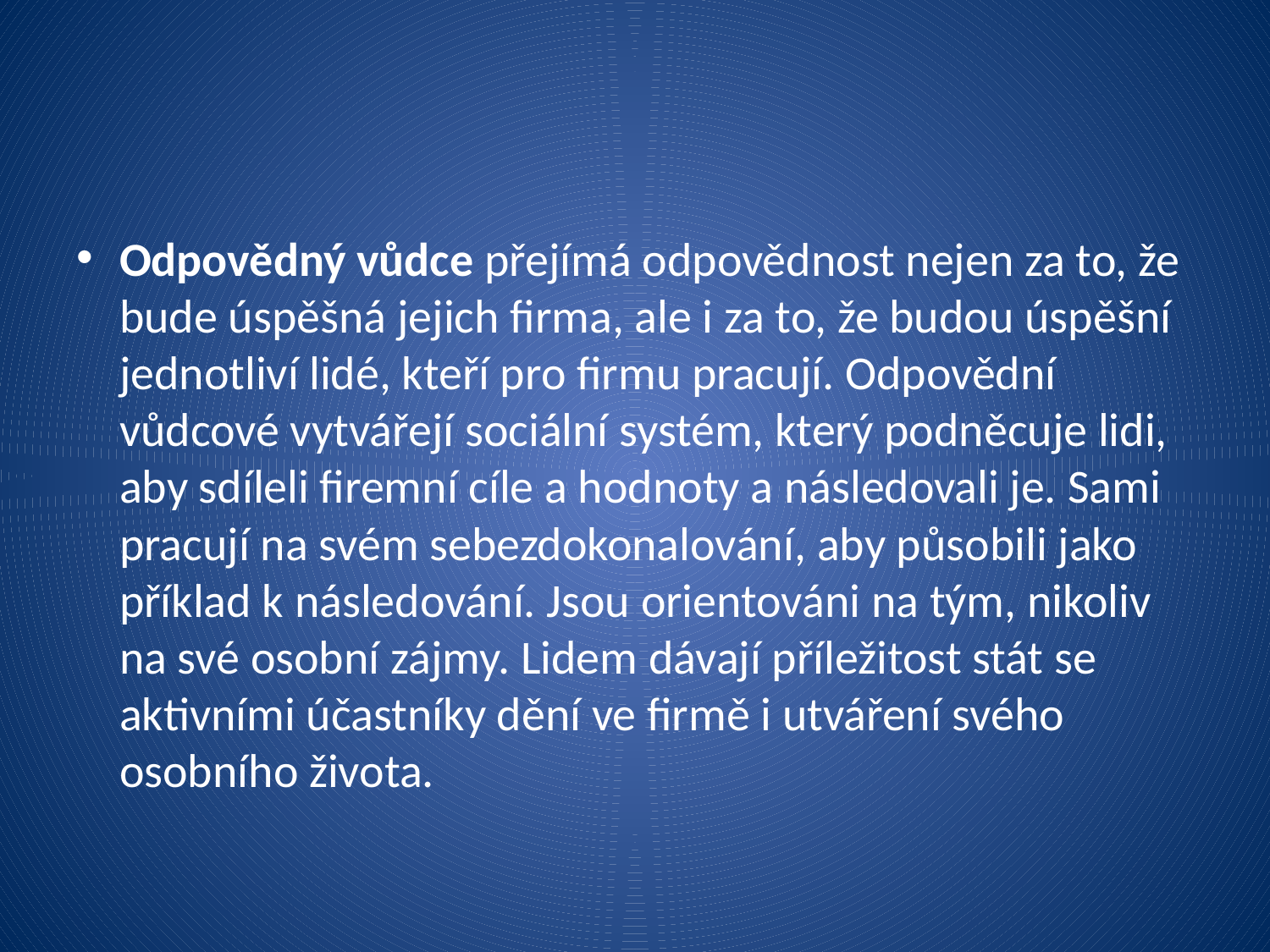

Odpovědný vůdce přejímá odpovědnost nejen za to, že bude úspěšná jejich firma, ale i za to, že budou úspěšní jednotliví lidé, kteří pro firmu pracují. Odpovědní vůdcové vytvářejí sociální systém, který podněcuje lidi, aby sdíleli firemní cíle a hodnoty a následovali je. Sami pracují na svém sebezdokonalování, aby působili jako příklad k následování. Jsou orientováni na tým, nikoliv na své osobní zájmy. Lidem dávají příležitost stát se aktivními účastníky dění ve firmě i utváření svého osobního života.